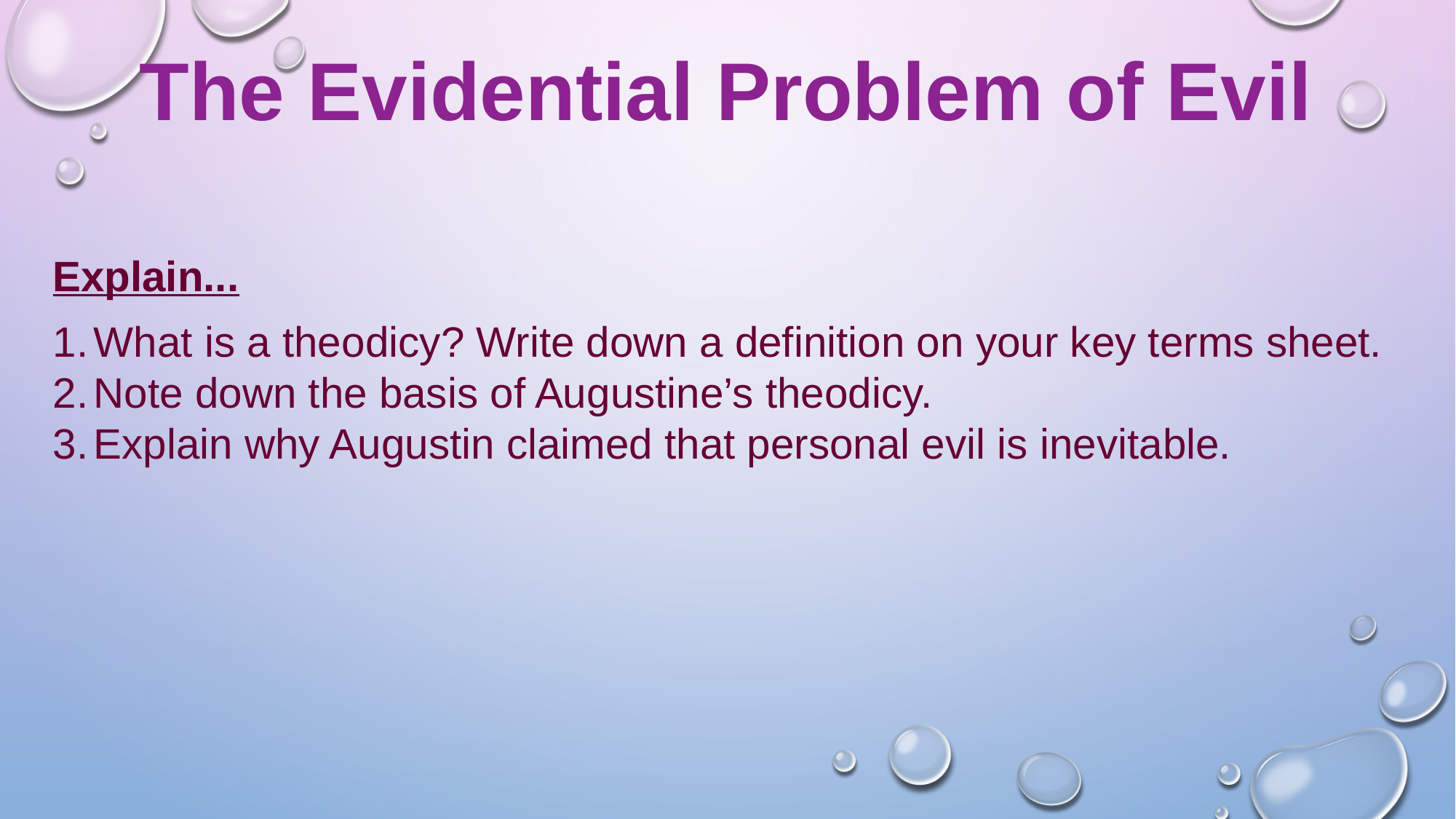

The Evidential Problem of Evil

Explain...

What is a theodicy? Write down a definition on your key terms sheet.
Note down the basis of Augustine’s theodicy.
Explain why Augustin claimed that personal evil is inevitable.